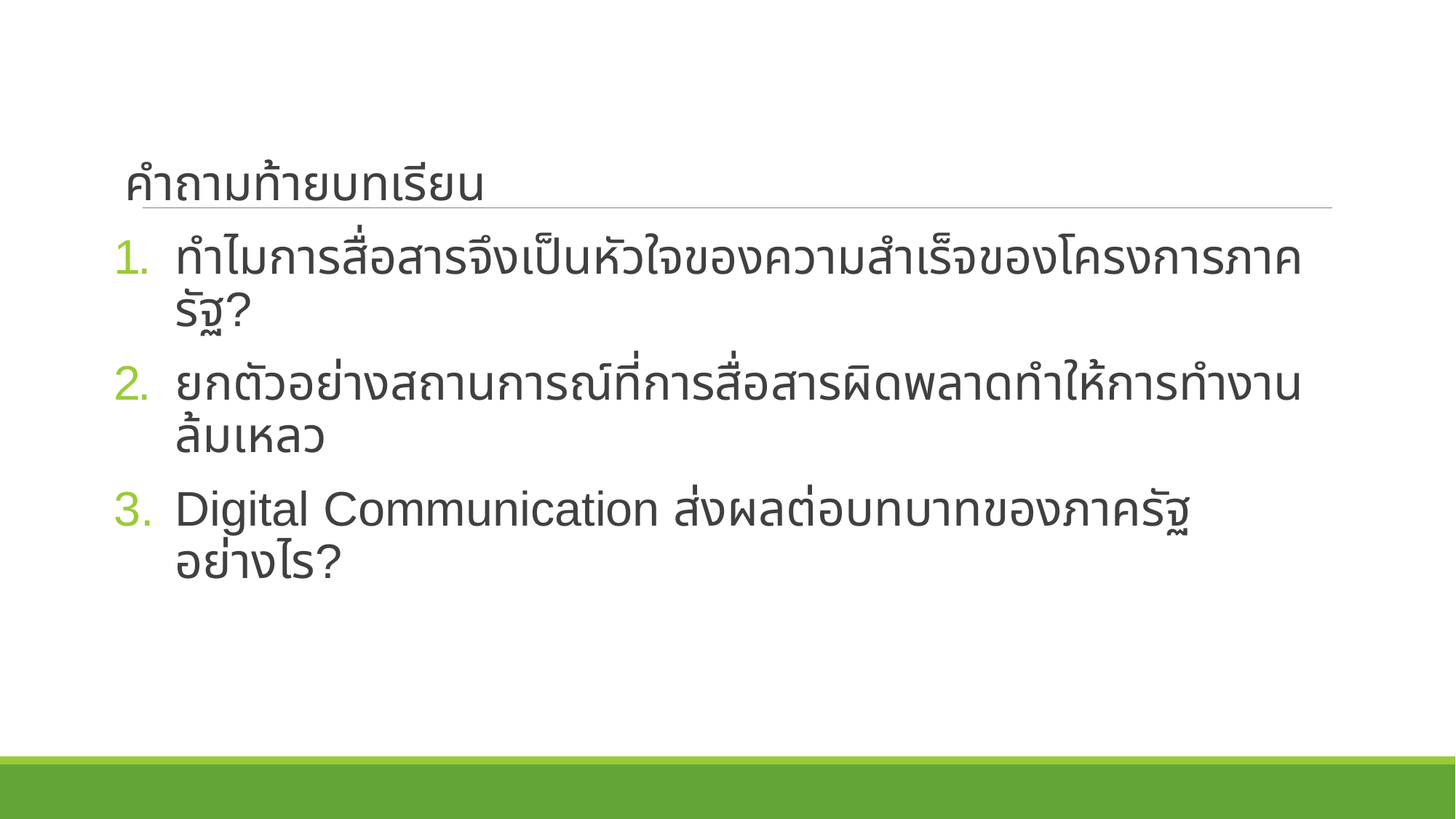

คำถามท้ายบทเรียน
ทำไมการสื่อสารจึงเป็นหัวใจของความสำเร็จของโครงการภาครัฐ?
ยกตัวอย่างสถานการณ์ที่การสื่อสารผิดพลาดทำให้การทำงานล้มเหลว
Digital Communication ส่งผลต่อบทบาทของภาครัฐอย่างไร?